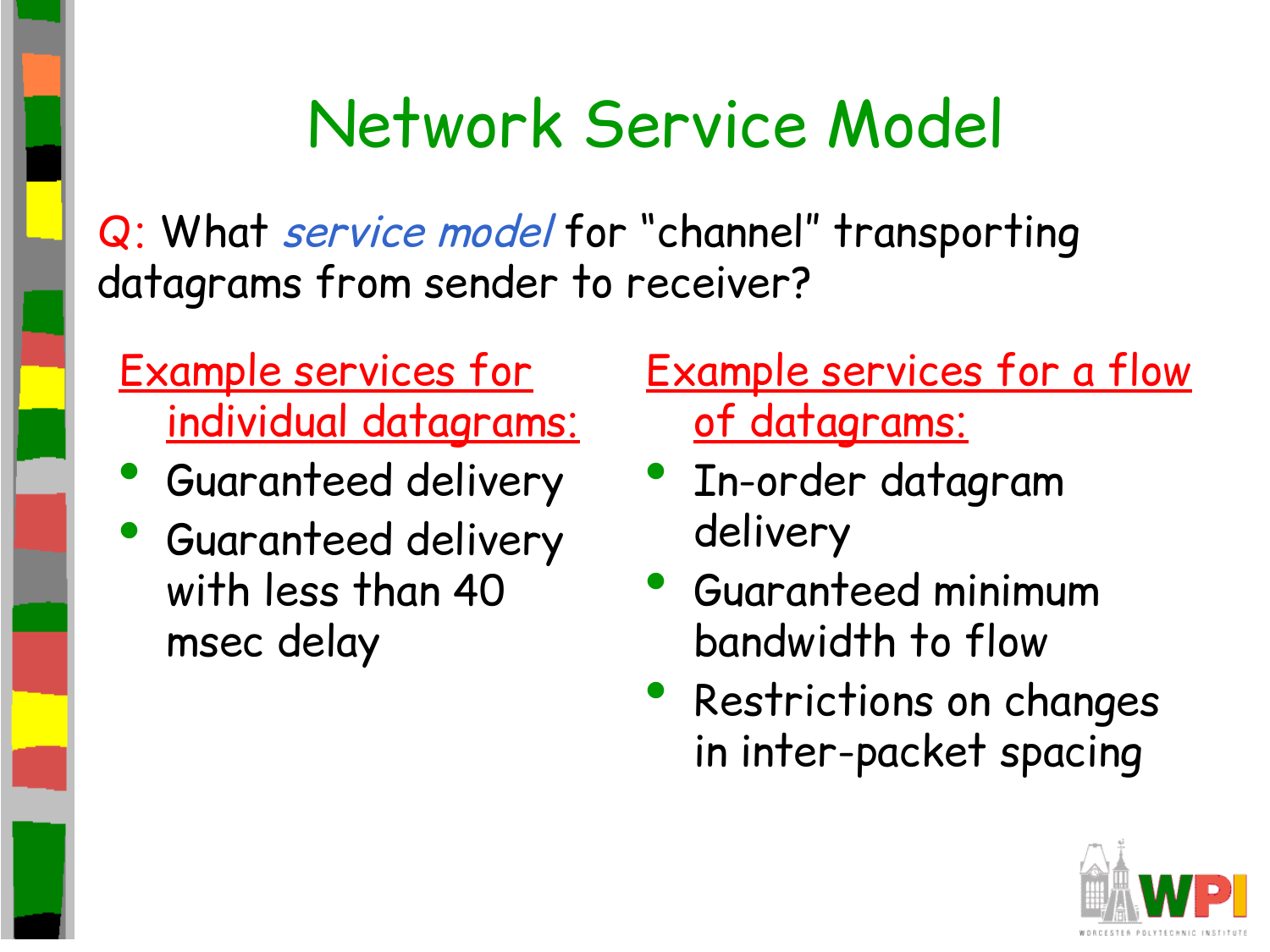

# Network Service Model
Q: What service model for “channel” transporting datagrams from sender to receiver?
Example services for individual datagrams:
Guaranteed delivery
Guaranteed delivery with less than 40 msec delay
Example services for a flow of datagrams:
In-order datagram delivery
Guaranteed minimum bandwidth to flow
Restrictions on changes in inter-packet spacing